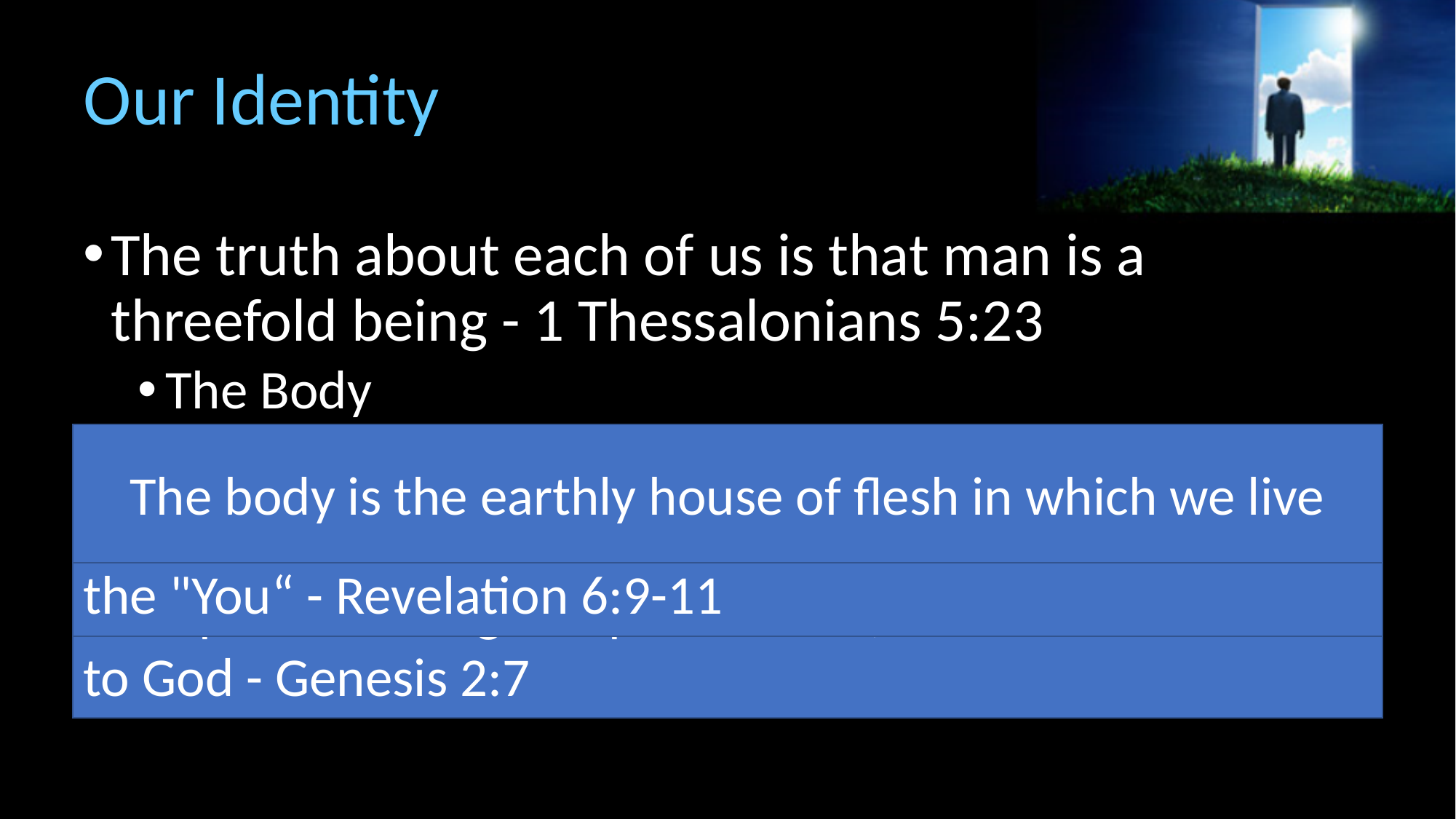

# Our Identity
The truth about each of us is that man is a threefold being - 1 Thessalonians 5:23
The Body
The Soul
The Spirit
The body is the moral part of our makeup - 2 Corinthians 4:16
The body is the earthly house of flesh in which we live
The soul usually refers to the inner person, the seat of the appetites, desires, affections - Matthew 10:28
The soul usually means the person who lives in the body: the "You“ - Revelation 6:9-11
The spirit is the part of man that is made in the image of God - Hebrews 12:9
The spirit is the highest part of man, that assimilates him to God - Genesis 2:7